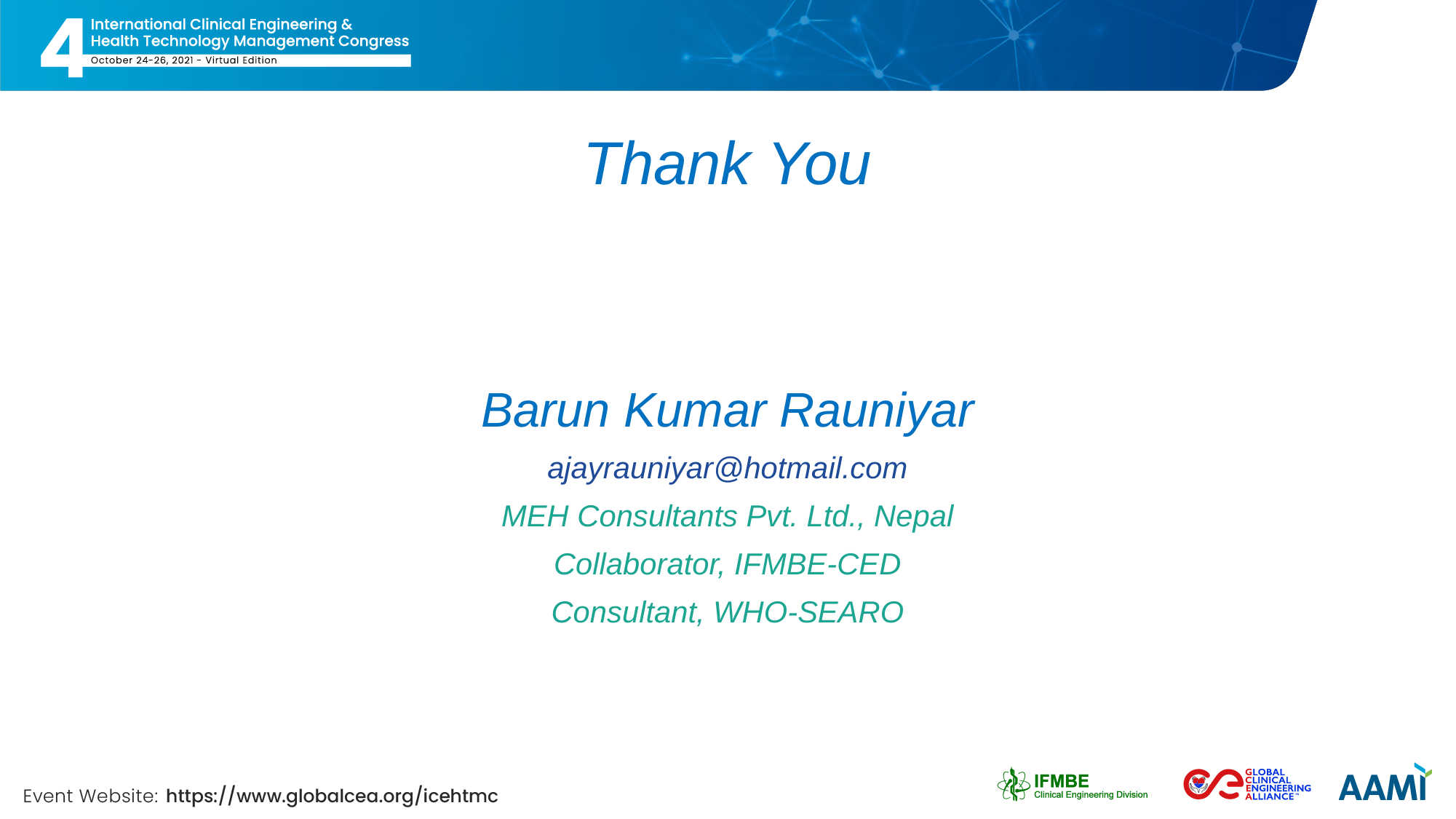

# Thank You
Barun Kumar Rauniyar
ajayrauniyar@hotmail.com
MEH Consultants Pvt. Ltd., Nepal
Collaborator, IFMBE-CED
Consultant, WHO-SEARO